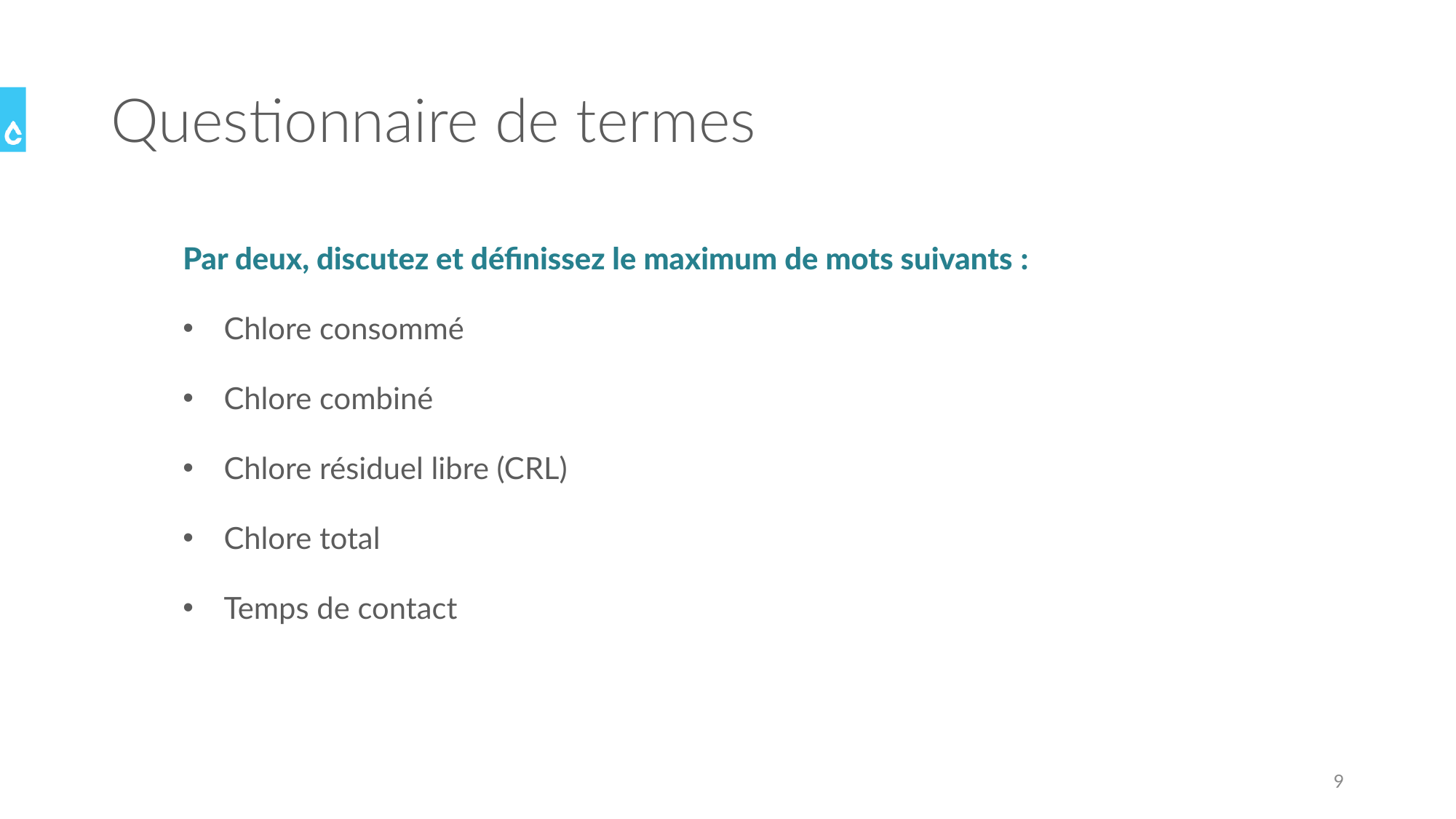

# Questionnaire de termes
Par deux, discutez et définissez le maximum de mots suivants :
Chlore consommé
Chlore combiné
Chlore résiduel libre (CRL)
Chlore total
Temps de contact
9